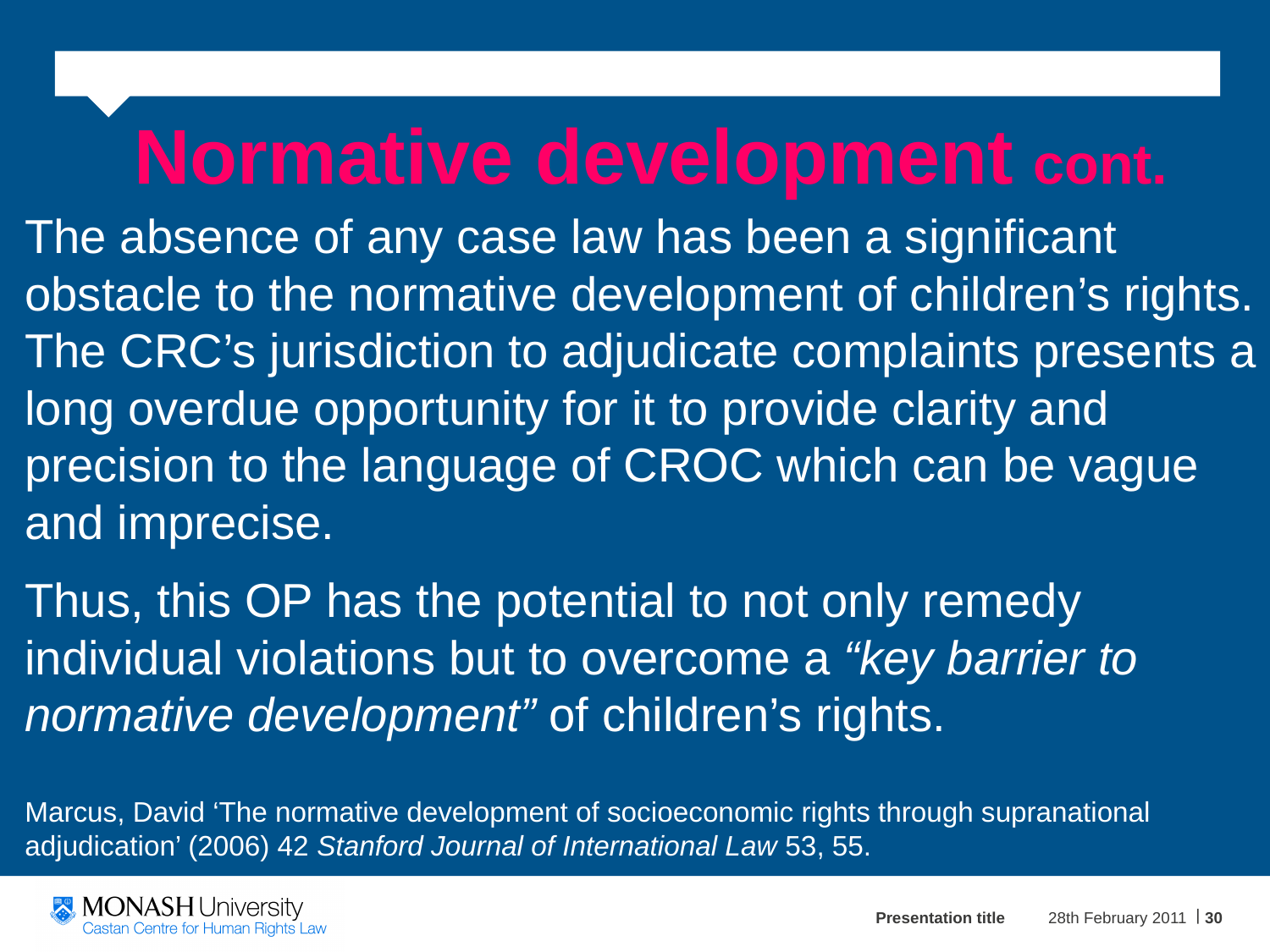

# Normative development cont.
The absence of any case law has been a significant obstacle to the normative development of children’s rights. The CRC’s jurisdiction to adjudicate complaints presents a long overdue opportunity for it to provide clarity and precision to the language of CROC which can be vague and imprecise.
Thus, this OP has the potential to not only remedy individual violations but to overcome a “key barrier to normative development” of children’s rights.

Marcus, David ‘The normative development of socioeconomic rights through supranational adjudication’ (2006) 42 Stanford Journal of International Law 53, 55.
Presentation title
28th February 2011
30